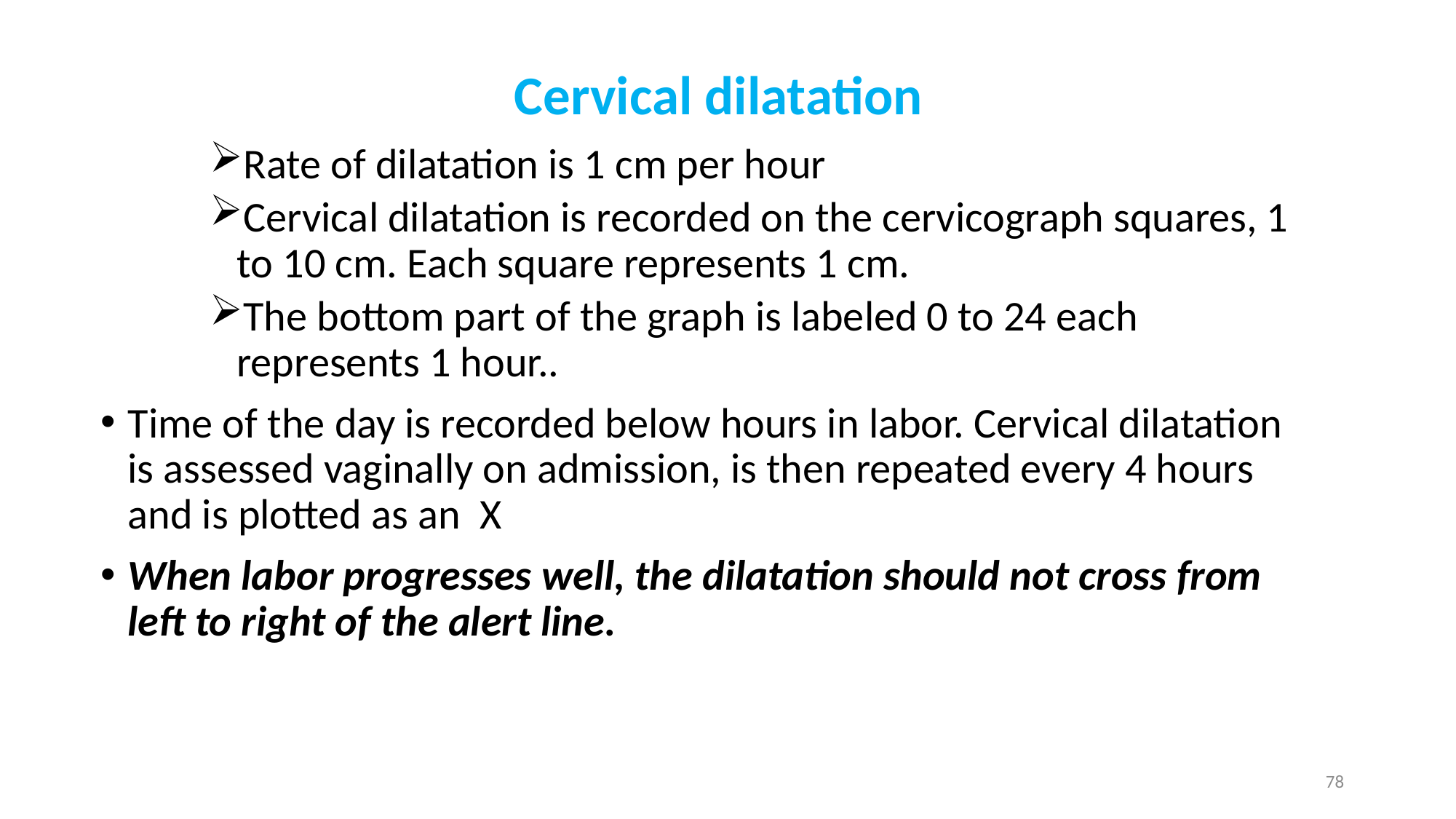

# Cervical dilatation
Rate of dilatation is 1 cm per hour
Cervical dilatation is recorded on the cervicograph squares, 1 to 10 cm. Each square represents 1 cm.
The bottom part of the graph is labeled 0 to 24 each represents 1 hour..
Time of the day is recorded below hours in labor. Cervical dilatation is assessed vaginally on admission, is then repeated every 4 hours and is plotted as an  X
When labor progresses well, the dilatation should not cross from left to right of the alert line.

78